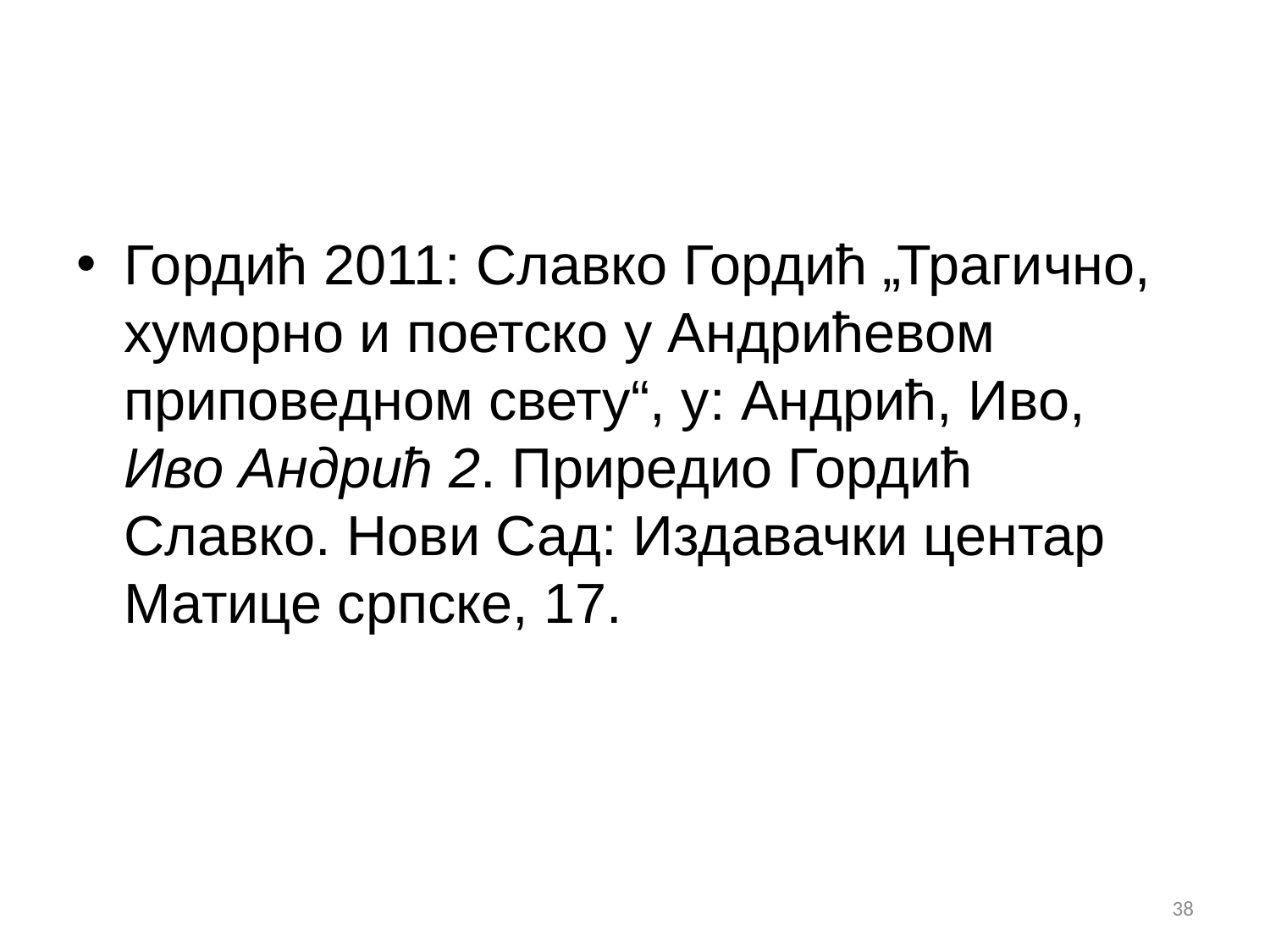

#
Гордић 2011: Славко Гордић „Трагично, хуморно и поетско у Андрићевом приповедном свету“, у: Андрић, Иво, Иво Андрић 2. Приредио Гордић Славко. Нови Сад: Издавачки центар Матице српске, 17.

38